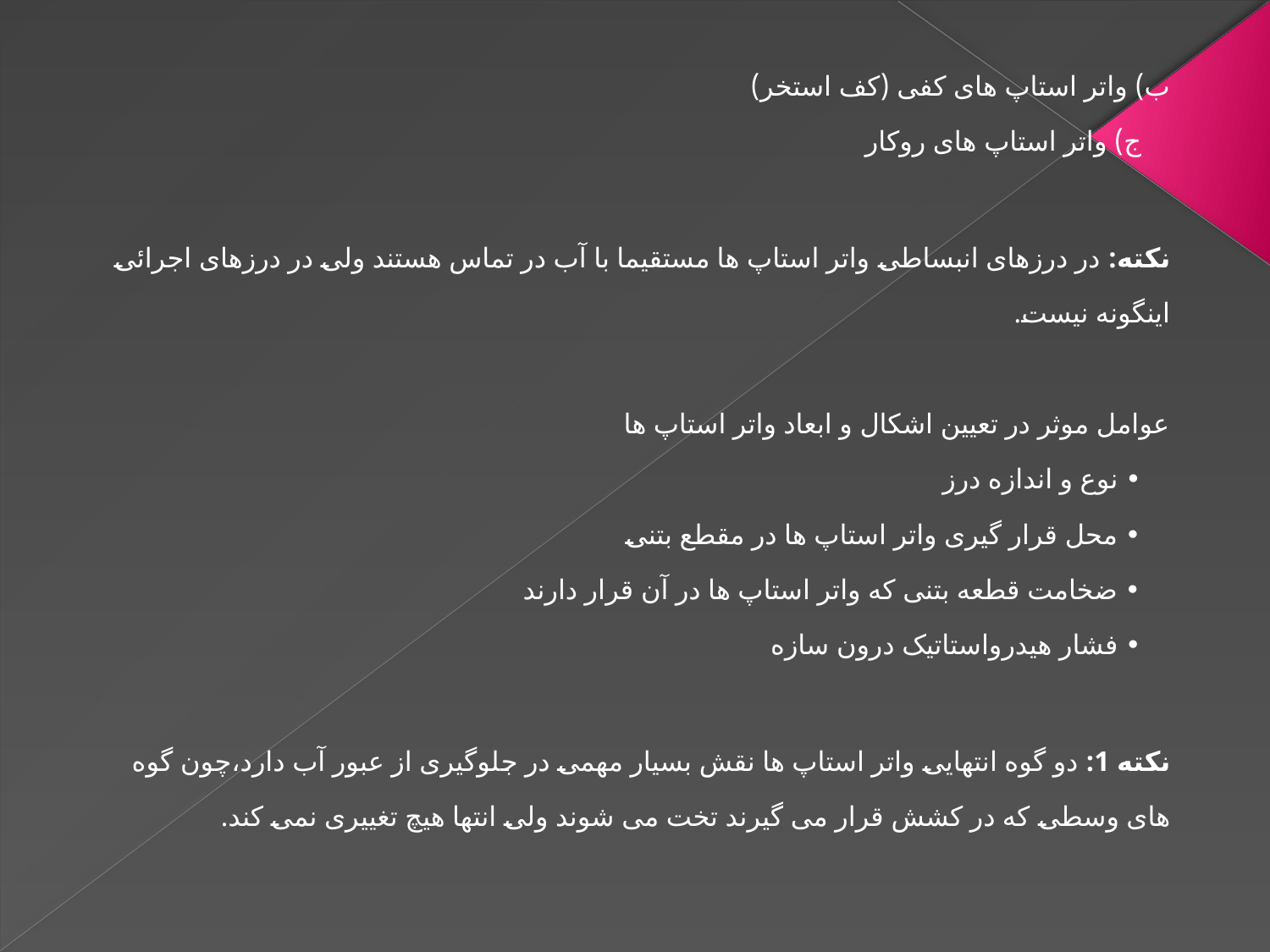

ب) واتر استاپ های کفی (کف استخر)
    ج) واتر استاپ های روکار
نکته: در درزهای انبساطی واتر استاپ ها مستقیما با آب در تماس هستند ولی در درزهای اجرائی اینگونه نیست.
عوامل موثر در تعیین اشکال و ابعاد واتر استاپ ها
    • نوع و اندازه درز
    • محل قرار گیری واتر استاپ ها در مقطع بتنی
    • ضخامت قطعه بتنی که واتر استاپ ها در آن قرار دارند
    • فشار هیدرواستاتیک درون سازه
نکته 1: دو گوه انتهایی واتر استاپ ها نقش بسیار مهمی در جلوگیری از عبور آب دارد،چون گوه های وسطی که در کشش قرار می گیرند تخت می شوند ولی انتها هیچ تغییری نمی کند.